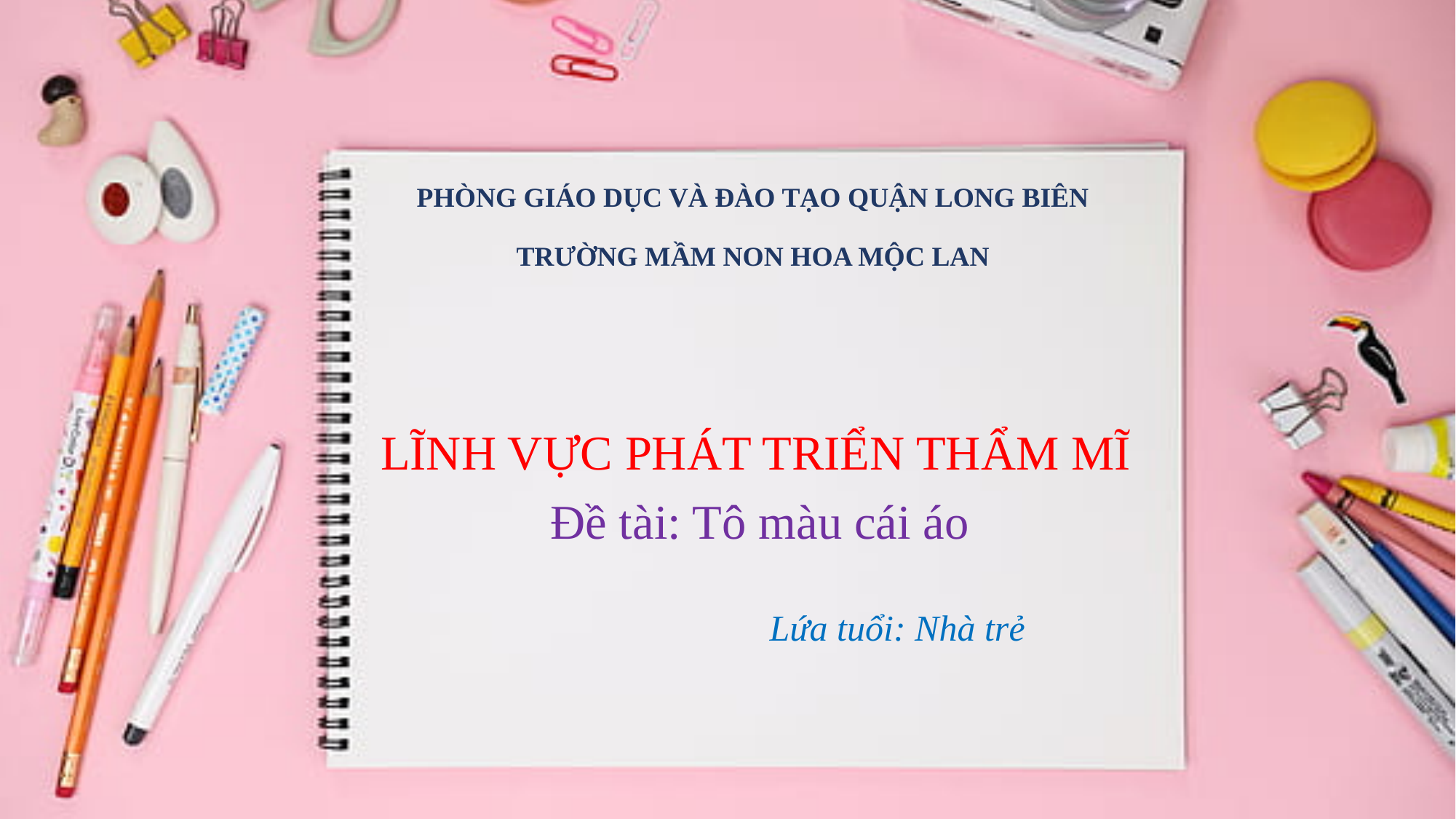

PHÒNG GIÁO DỤC VÀ ĐÀO TẠO QUẬN LONG BIÊN
TRƯỜNG MẦM NON HOA MỘC LAN
LĨNH VỰC PHÁT TRIỂN THẨM MĨ
Đề tài: Tô màu cái áo
Lứa tuổi: Nhà trẻ